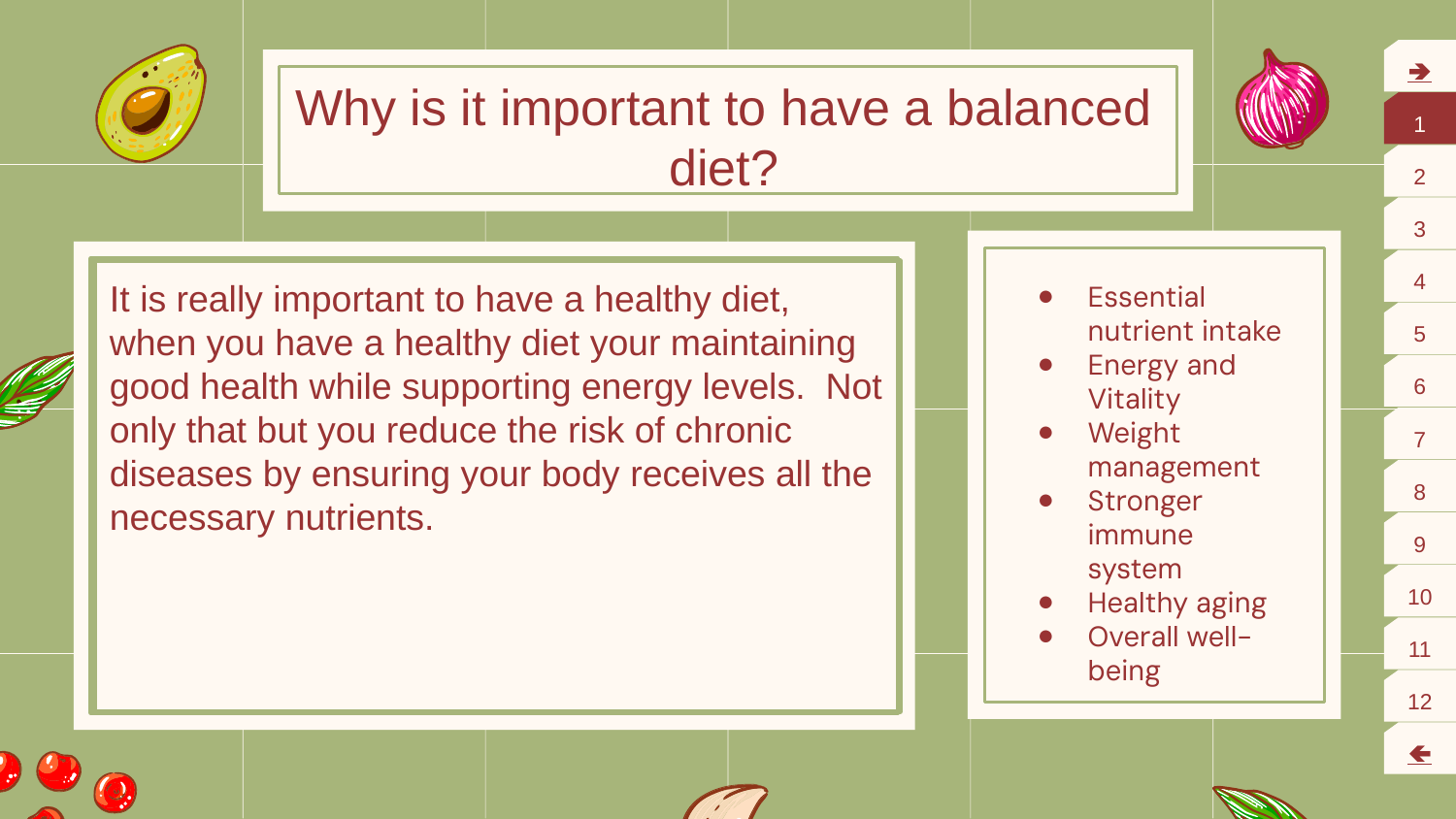

🢂
# Why is it important to have a balanced diet?
1
2
3

4

It is really important to have a healthy diet, when you have a healthy diet your maintaining good health while supporting energy levels.  Not only that but you reduce the risk of chronic diseases by ensuring your body receives all the necessary nutrients.
Essential nutrient intake
Energy and Vitality
Weight management
Stronger immune system
Healthy aging
Overall well-being
5
6
7
8
9
10
11
12
🢀